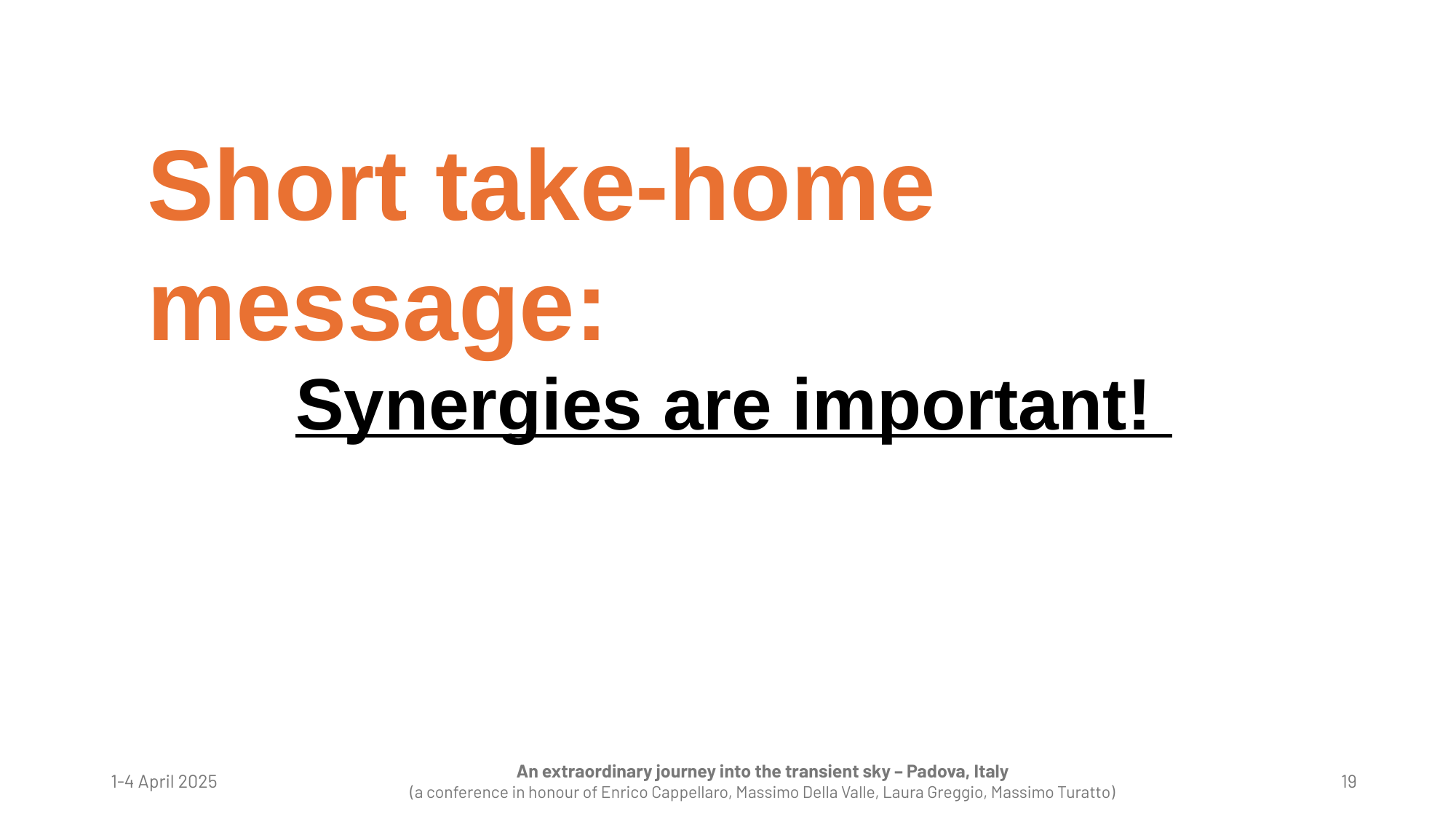

Short take-home message:
Synergies are important!
1-4 April 2025
An extraordinary journey into the transient sky – Padova, Italy
(a conference in honour of Enrico Cappellaro, Massimo Della Valle, Laura Greggio, Massimo Turatto)
19